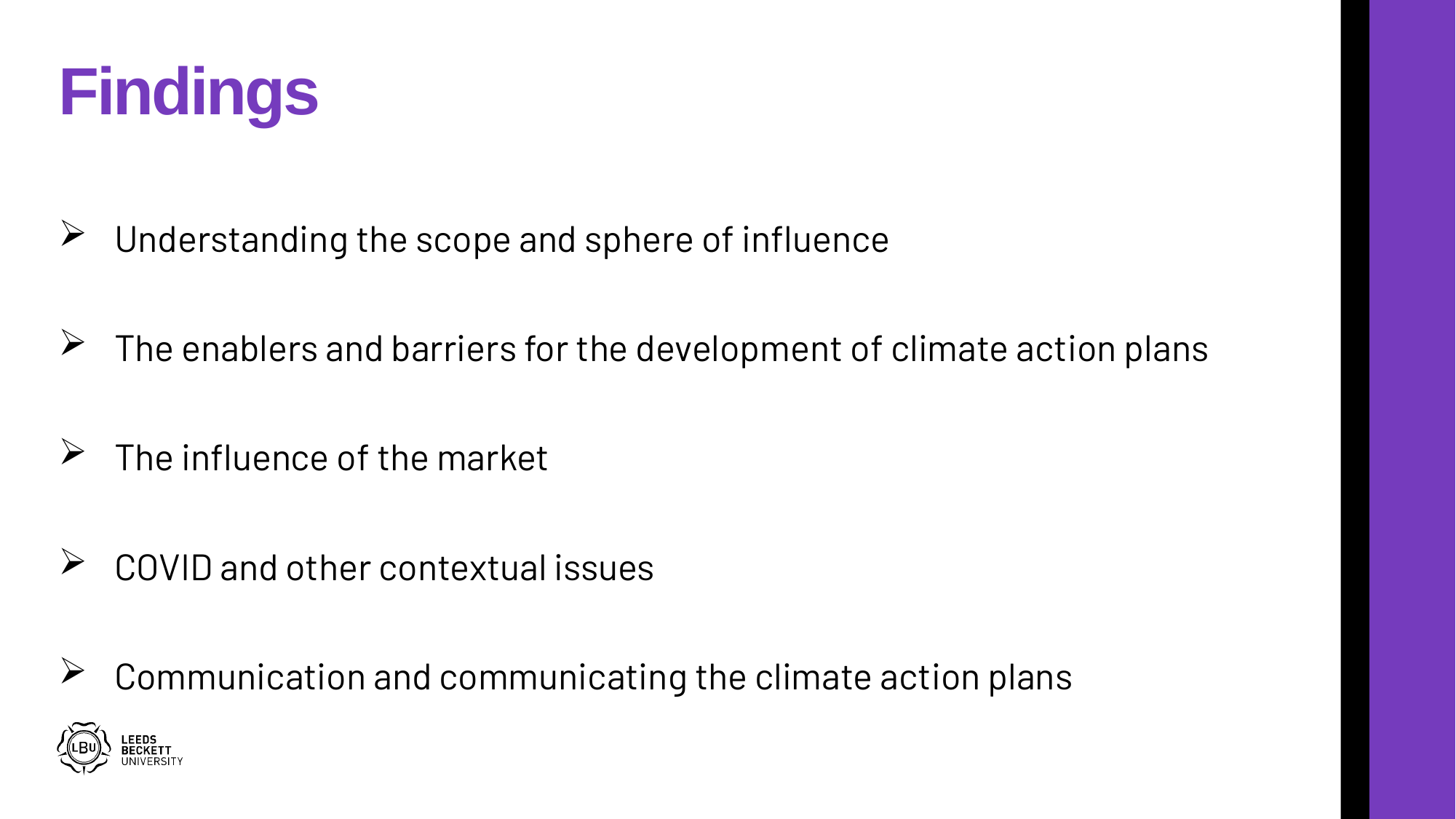

# Findings
Understanding the scope and sphere of influence

The enablers and barriers for the development of climate action plans

The influence of the market

COVID and other contextual issues

Communication and communicating the climate action plans